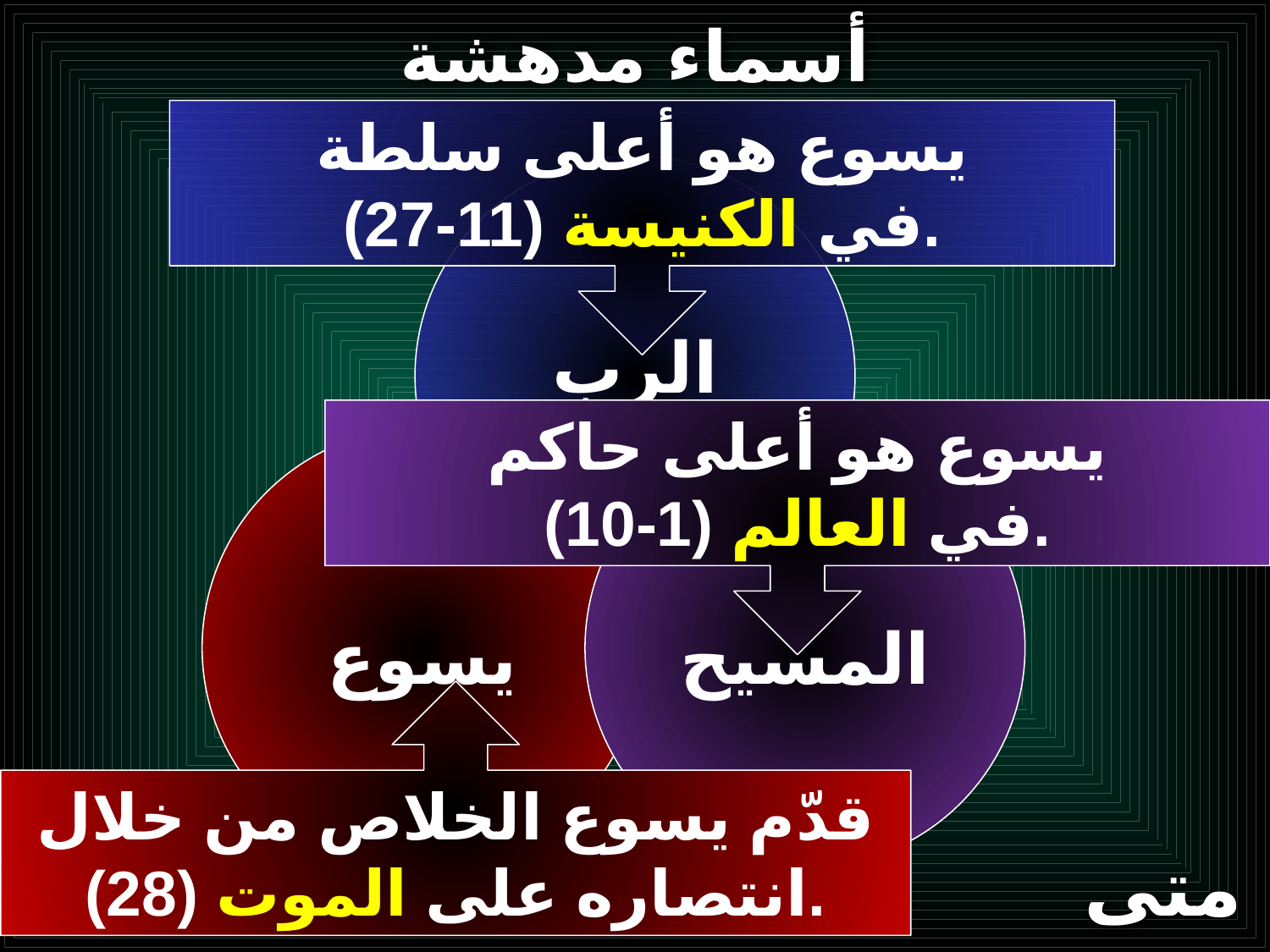

# أسماء مدهشة
يسوع هو أعلى سلطة
في الكنيسة (11-27).

الرب
يسوع هو أعلى حاكم
في العالم (1-10).

يسوع

المسيح
قدّم يسوع الخلاص من خلال
انتصاره على الموت (28).
متى